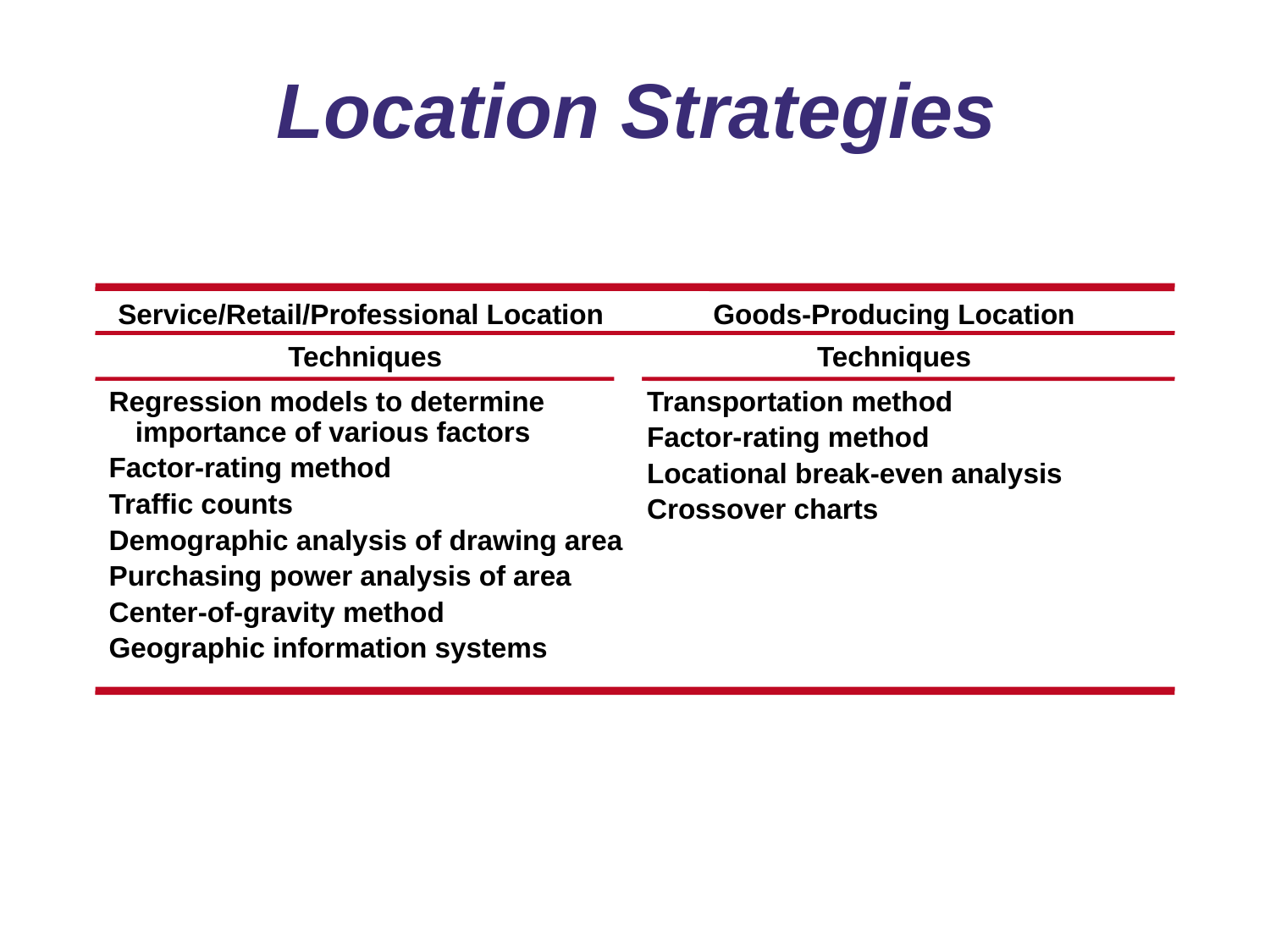

# Location Strategies
	Service/Retail/Professional Location	 Goods-Producing Location
	 Techniques	 Techniques

Regression models to determine importance of various factors
Factor-rating method
Traffic counts
Demographic analysis of drawing area
Purchasing power analysis of area
Center-of-gravity method
Geographic information systems
Transportation method
Factor-rating method
Locational break-even analysis
Crossover charts